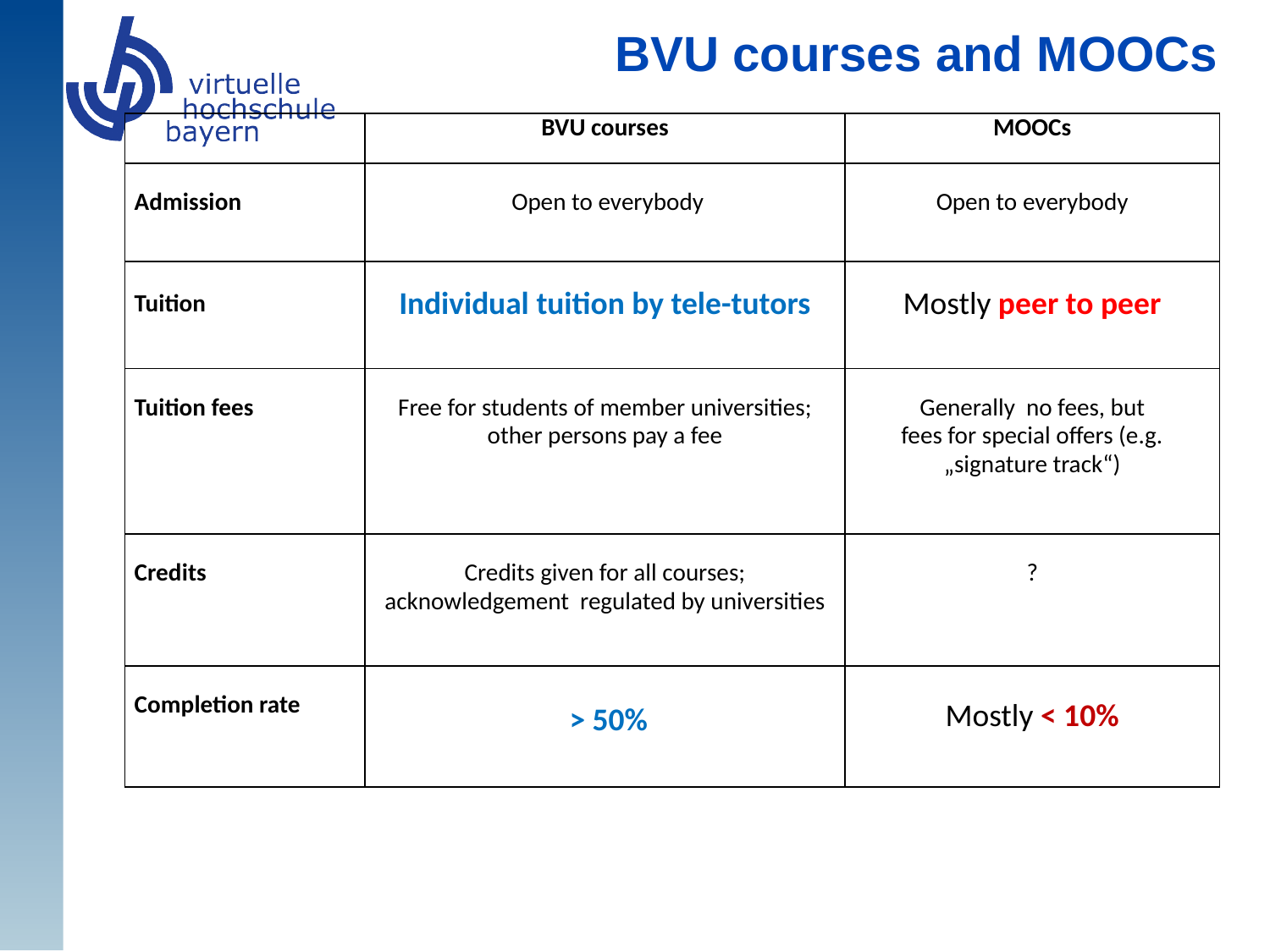

BVU courses and MOOCs
|  | BVU courses | MOOCs |
| --- | --- | --- |
| Admission | Open to everybody | Open to everybody |
| Tuition | Individual tuition by tele-tutors | Mostly peer to peer |
| Tuition fees | Free for students of member universities; other persons pay a fee | Generally no fees, but fees for special offers (e.g. „signature track“) |
| Credits | Credits given for all courses; acknowledgement regulated by universities | ? |
| Completion rate | > 50% | Mostly < 10% |